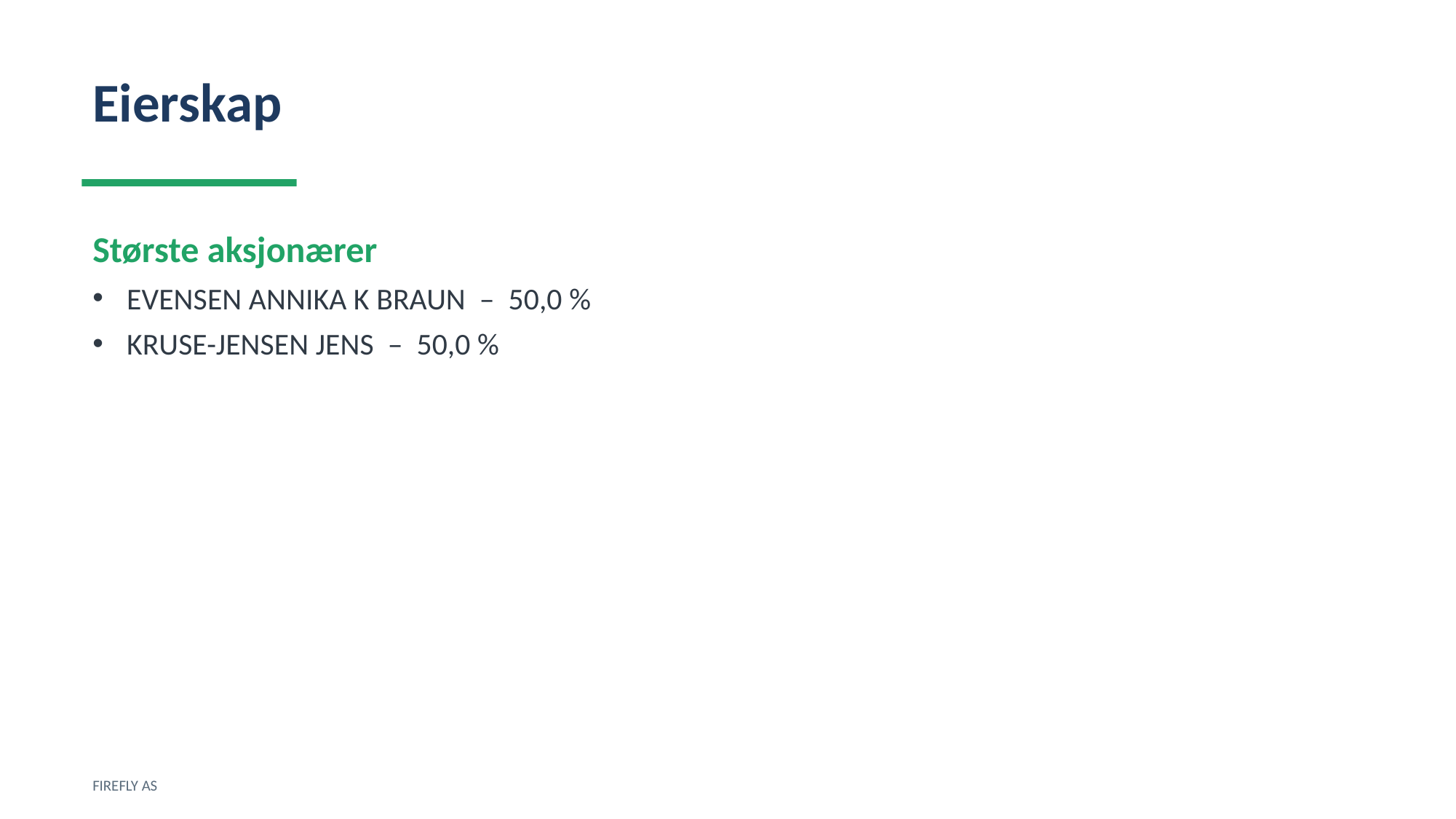

Eierskap

Største aksjonærer
EVENSEN ANNIKA K BRAUN  –  50,0 %
KRUSE-JENSEN JENS  –  50,0 %
FIREFLY AS